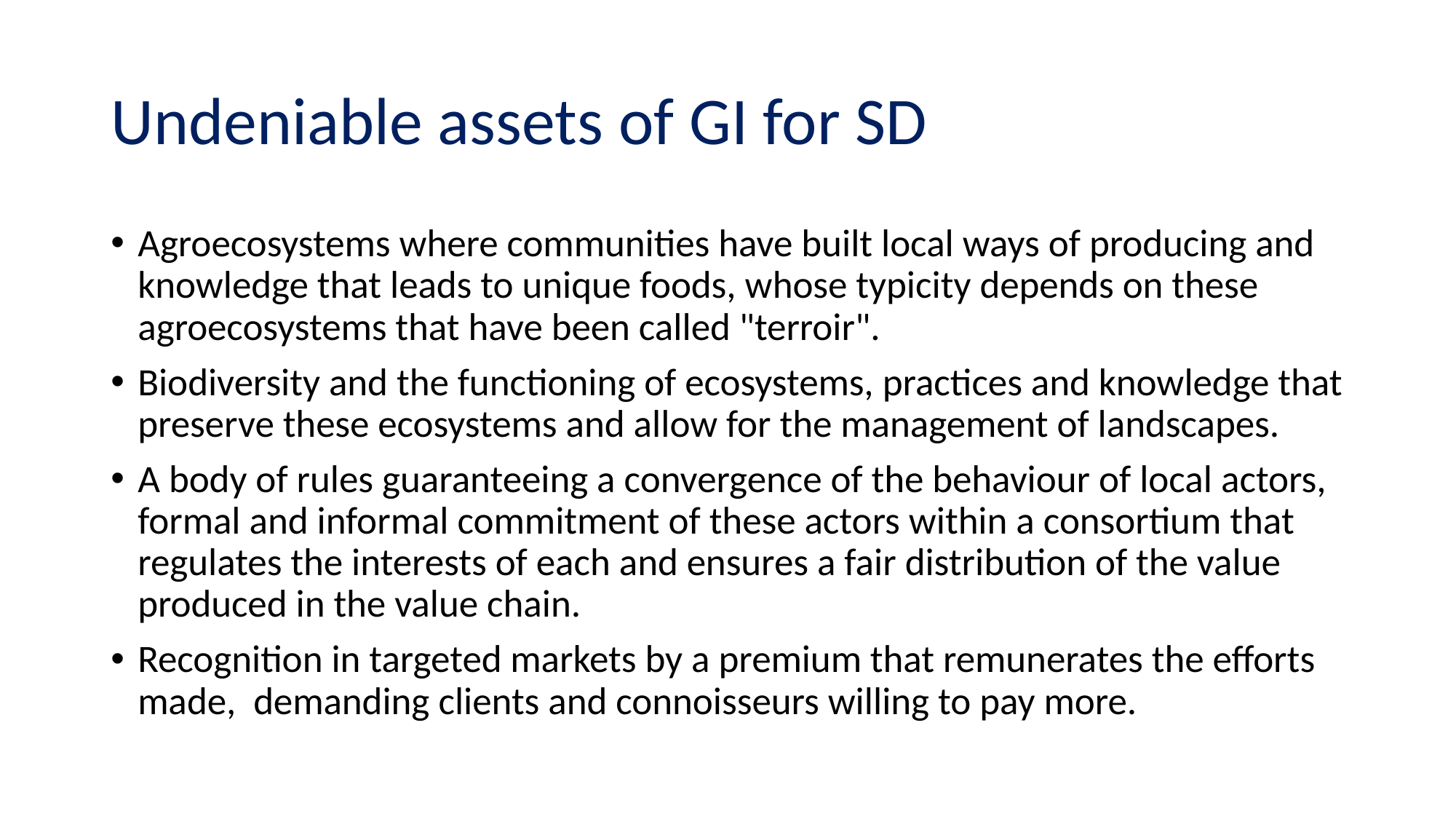

# Undeniable assets of GI for SD
Agroecosystems where communities have built local ways of producing and knowledge that leads to unique foods, whose typicity depends on these agroecosystems that have been called "terroir".
Biodiversity and the functioning of ecosystems, practices and knowledge that preserve these ecosystems and allow for the management of landscapes.
A body of rules guaranteeing a convergence of the behaviour of local actors, formal and informal commitment of these actors within a consortium that regulates the interests of each and ensures a fair distribution of the value produced in the value chain.
Recognition in targeted markets by a premium that remunerates the efforts made,  demanding clients and connoisseurs willing to pay more.